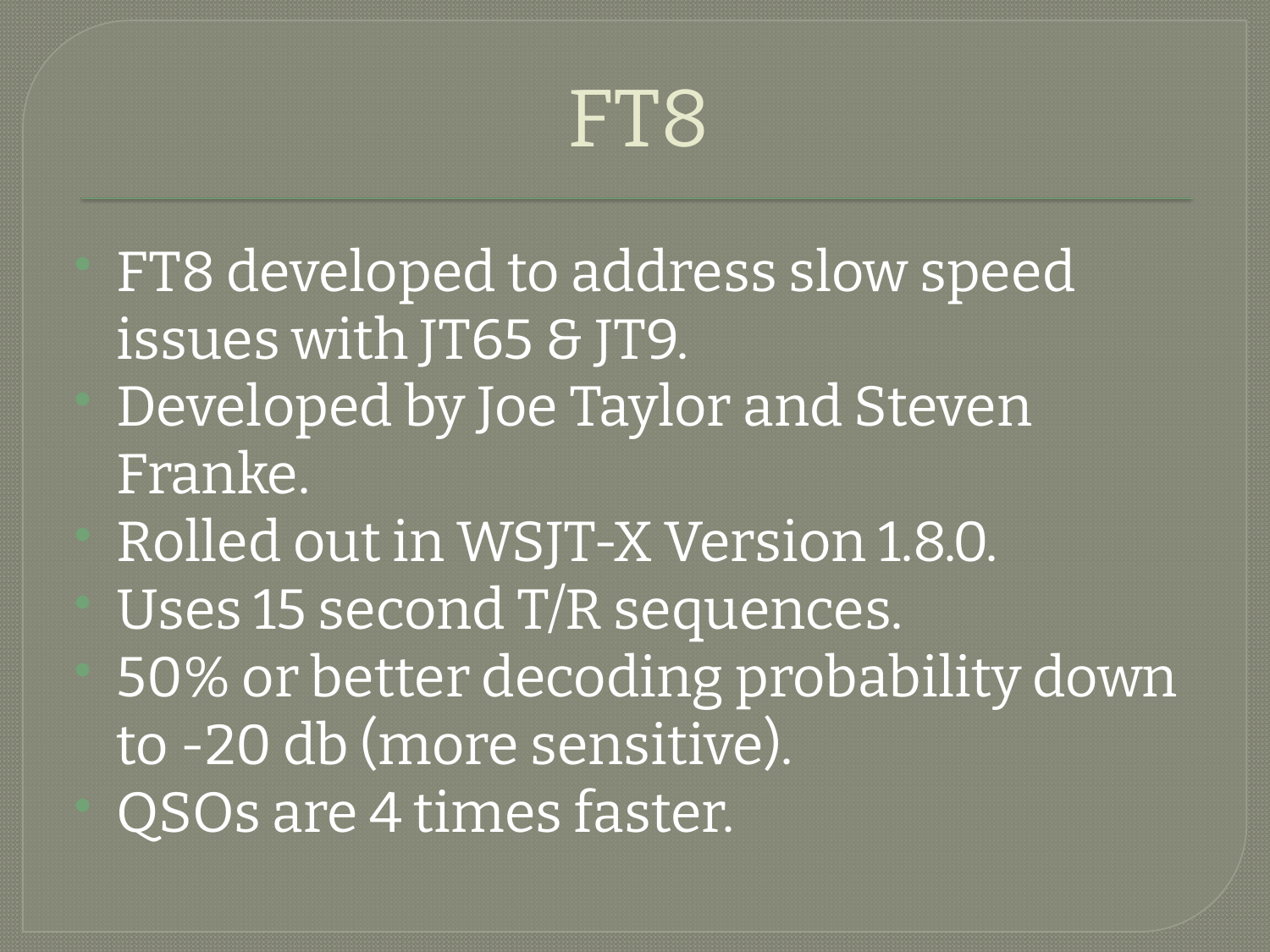

# FT8
FT8 developed to address slow speed issues with JT65 & JT9.
Developed by Joe Taylor and Steven Franke.
Rolled out in WSJT-X Version 1.8.0.
Uses 15 second T/R sequences.
50% or better decoding probability down to -20 db (more sensitive).
QSOs are 4 times faster.